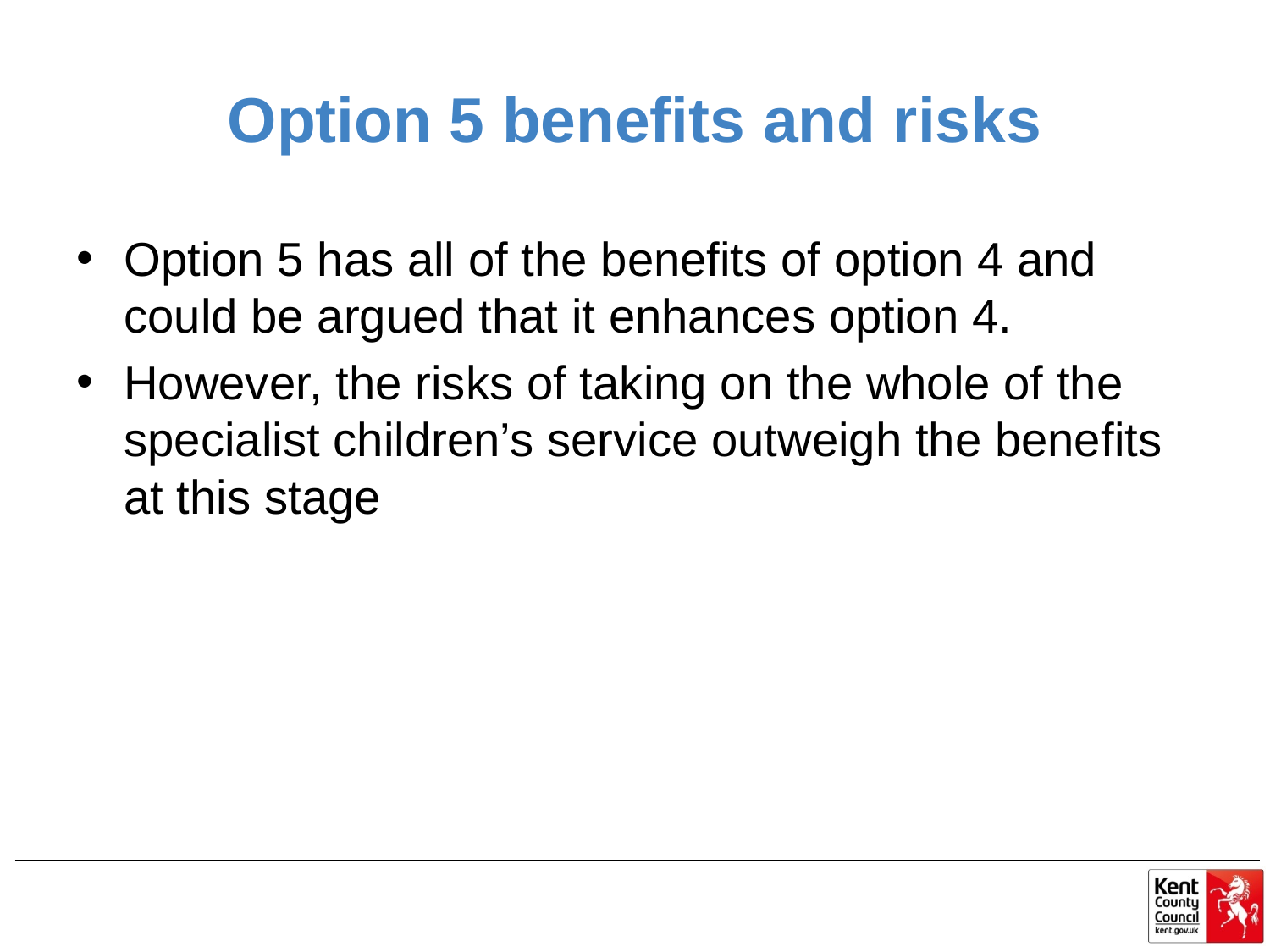

# Option 5 benefits and risks
Option 5 has all of the benefits of option 4 and could be argued that it enhances option 4.
However, the risks of taking on the whole of the specialist children’s service outweigh the benefits at this stage